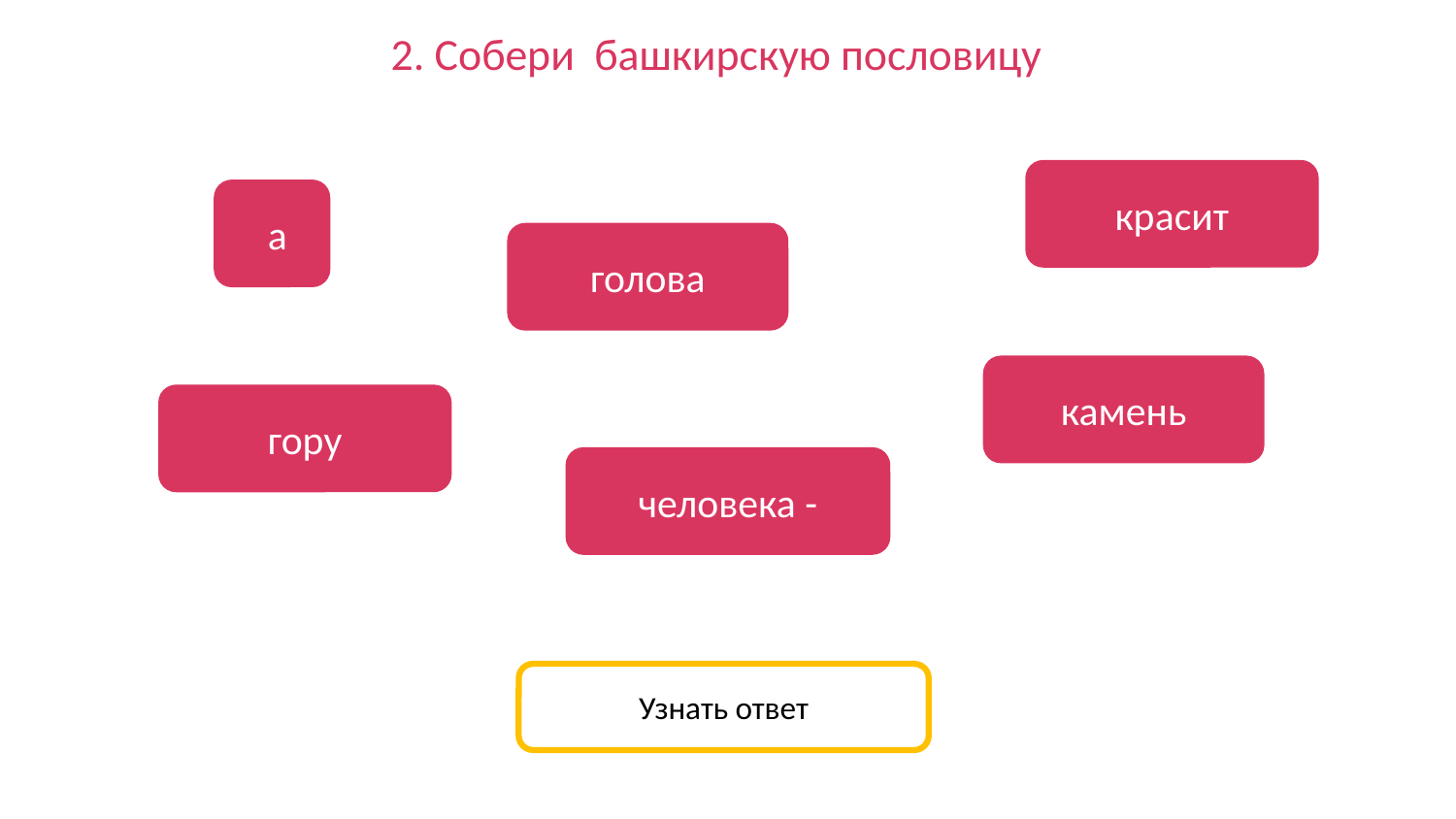

2. Собери  башкирскую пословицу
красит
а
голова
камень
гору
человека -
Узнать ответ